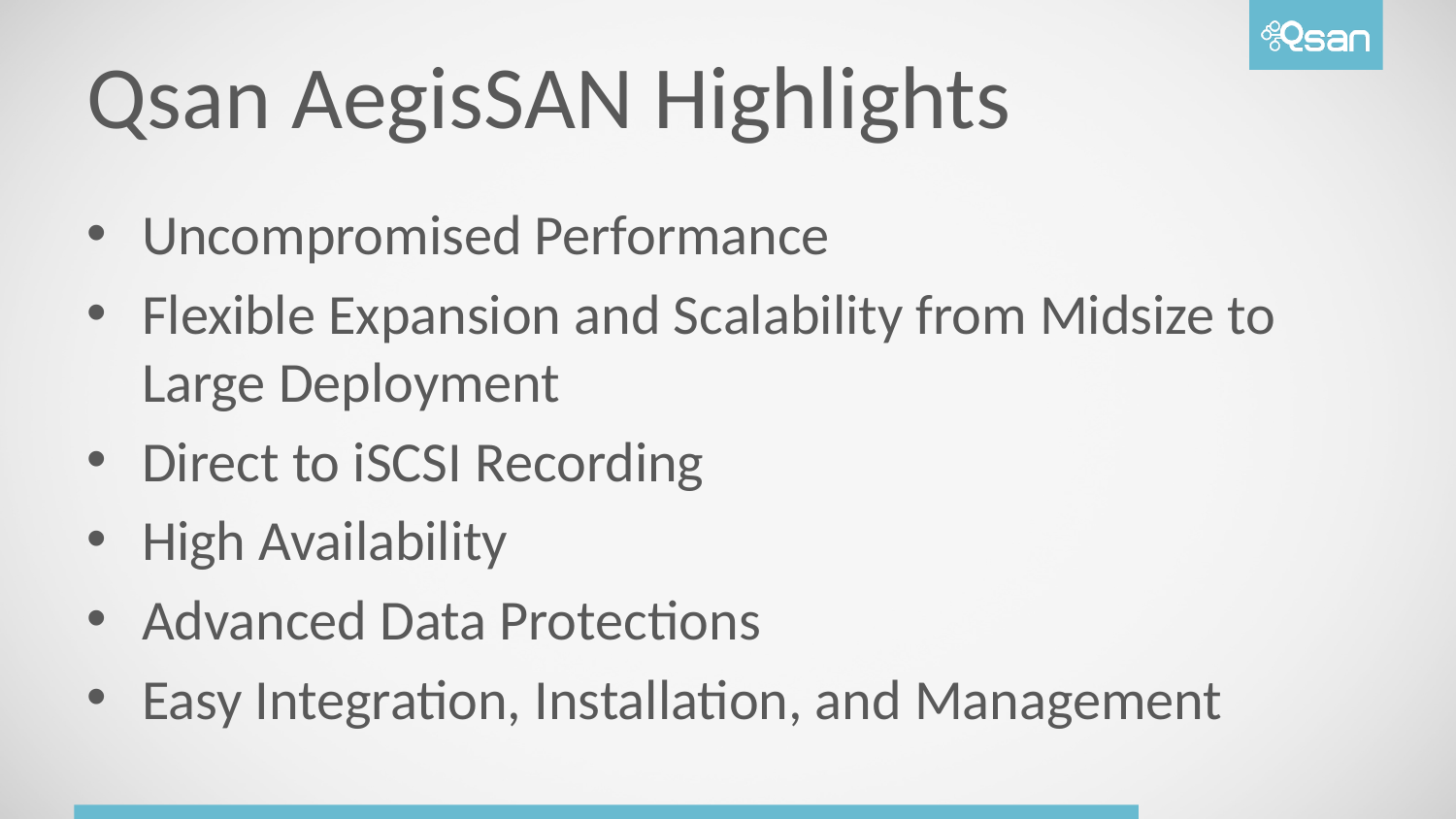

# Qsan AegisSAN Highlights
Uncompromised Performance
Flexible Expansion and Scalability from Midsize to Large Deployment
Direct to iSCSI Recording
High Availability
Advanced Data Protections
Easy Integration, Installation, and Management